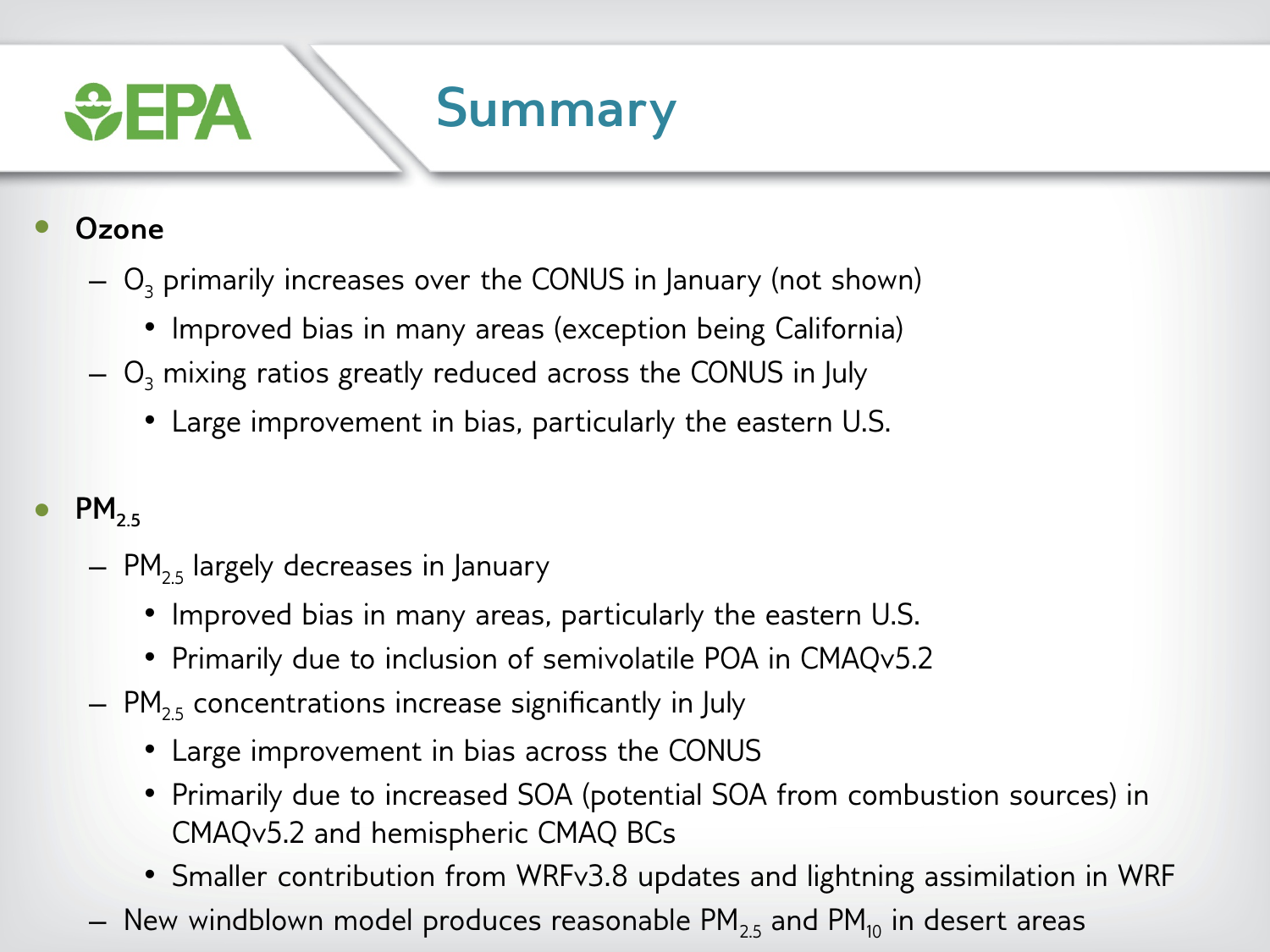

Summary
Ozone
O3 primarily increases over the CONUS in January (not shown)
Improved bias in many areas (exception being California)
O3 mixing ratios greatly reduced across the CONUS in July
Large improvement in bias, particularly the eastern U.S.

PM2.5
PM2.5 largely decreases in January
Improved bias in many areas, particularly the eastern U.S.
Primarily due to inclusion of semivolatile POA in CMAQv5.2
PM2.5 concentrations increase significantly in July
Large improvement in bias across the CONUS
Primarily due to increased SOA (potential SOA from combustion sources) in CMAQv5.2 and hemispheric CMAQ BCs
Smaller contribution from WRFv3.8 updates and lightning assimilation in WRF
New windblown model produces reasonable PM2.5 and PM10 in desert areas